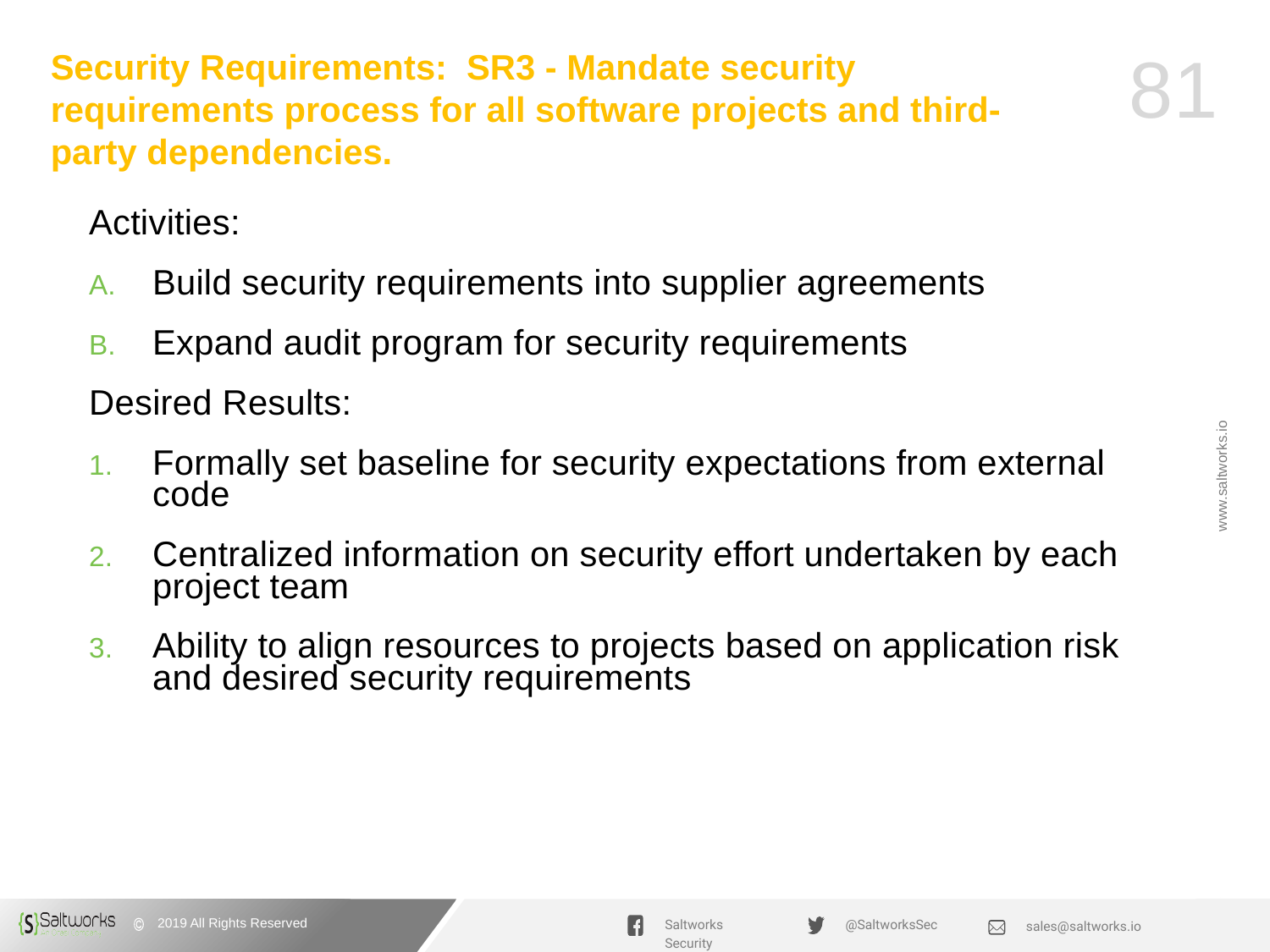

# Security Requirements:  SR3 - Mandate security requirements process for all software projects and third-party dependencies.
Activities:
Build security requirements into supplier agreements
Expand audit program for security requirements
Desired Results:
Formally set baseline for security expectations from external code
Centralized information on security effort undertaken by each project team
Ability to align resources to projects based on application risk and desired security requirements